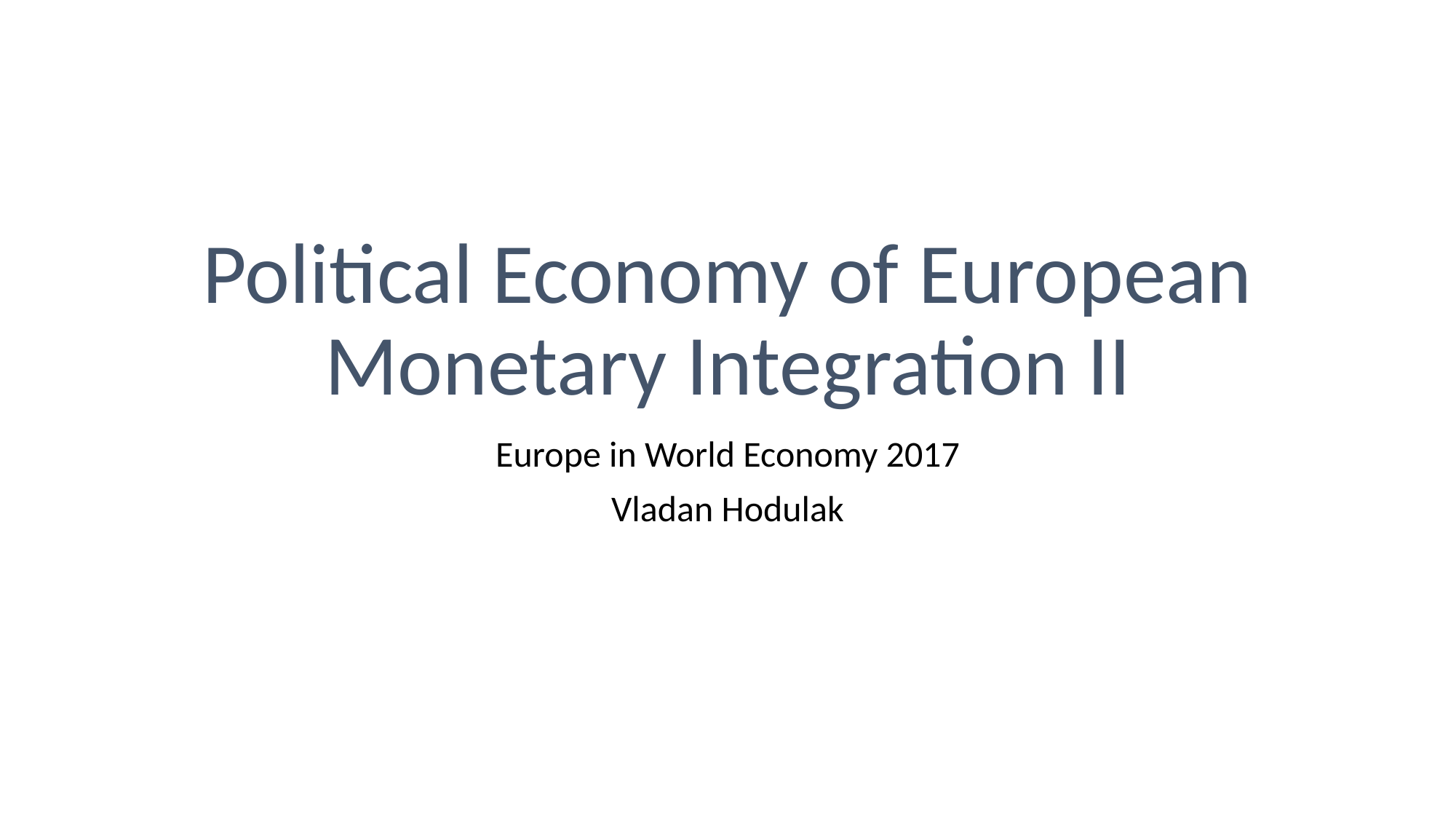

# Political Economy of European Monetary Integration II
Europe in World Economy 2017
Vladan Hodulak